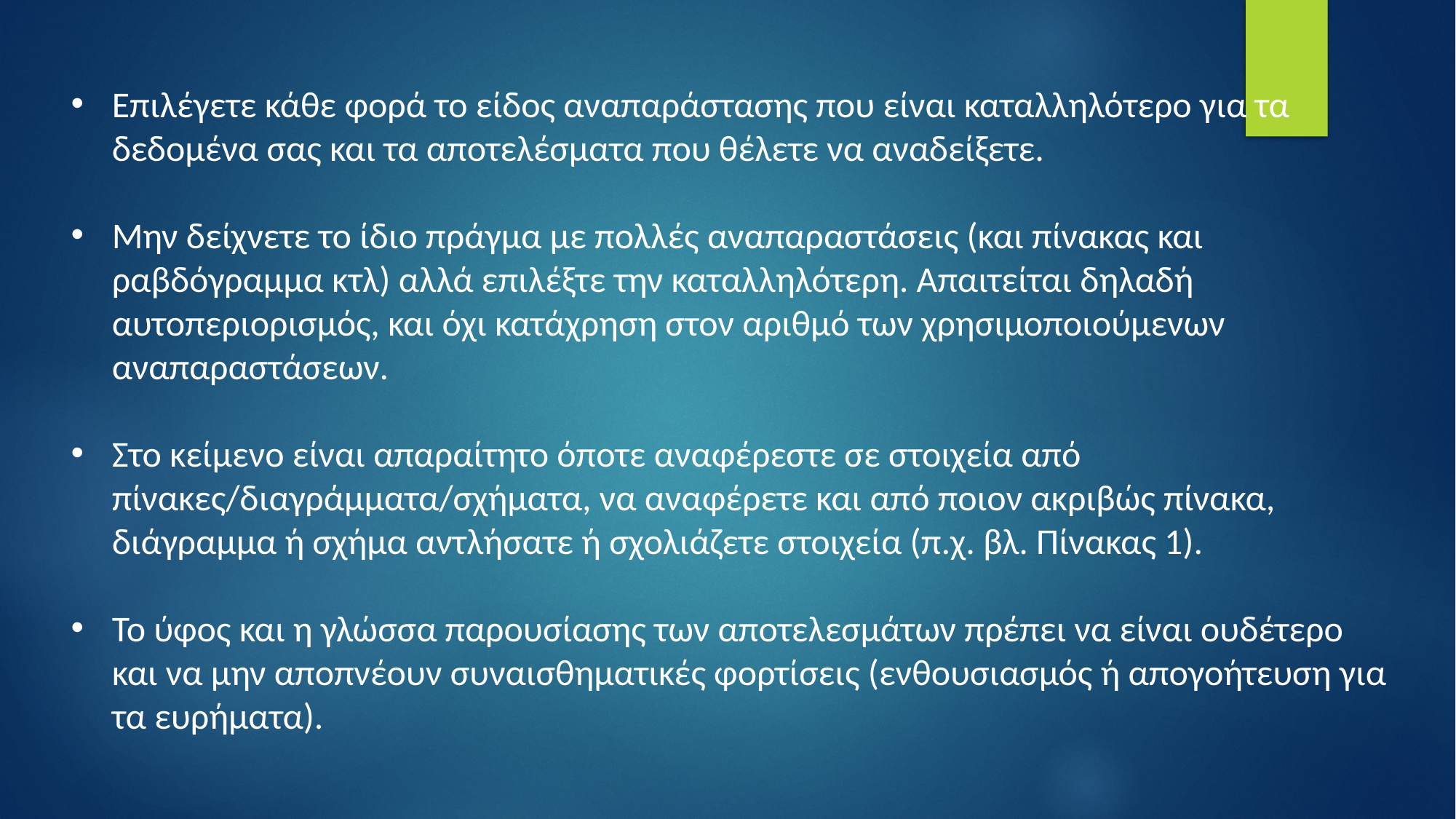

Επιλέγετε κάθε φορά το είδος αναπαράστασης που είναι καταλληλότερο για τα δεδομένα σας και τα αποτελέσματα που θέλετε να αναδείξετε.

Μην δείχνετε το ίδιο πράγμα με πολλές αναπαραστάσεις (και πίνακας και ραβδόγραμμα κτλ) αλλά επιλέξτε την καταλληλότερη. Απαιτείται δηλαδή αυτοπεριορισμός, και όχι κατάχρηση στον αριθμό των χρησιμοποιούμενων αναπαραστάσεων.

Στο κείμενο είναι απαραίτητο όποτε αναφέρεστε σε στοιχεία από πίνακες/διαγράμματα/σχήματα, να αναφέρετε και από ποιον ακριβώς πίνακα, διάγραμμα ή σχήμα αντλήσατε ή σχολιάζετε στοιχεία (π.χ. βλ. Πίνακας 1).

Το ύφος και η γλώσσα παρουσίασης των αποτελεσμάτων πρέπει να είναι ουδέτερο και να μην αποπνέουν συναισθηματικές φορτίσεις (ενθουσιασμός ή απογοήτευση για τα ευρήματα).